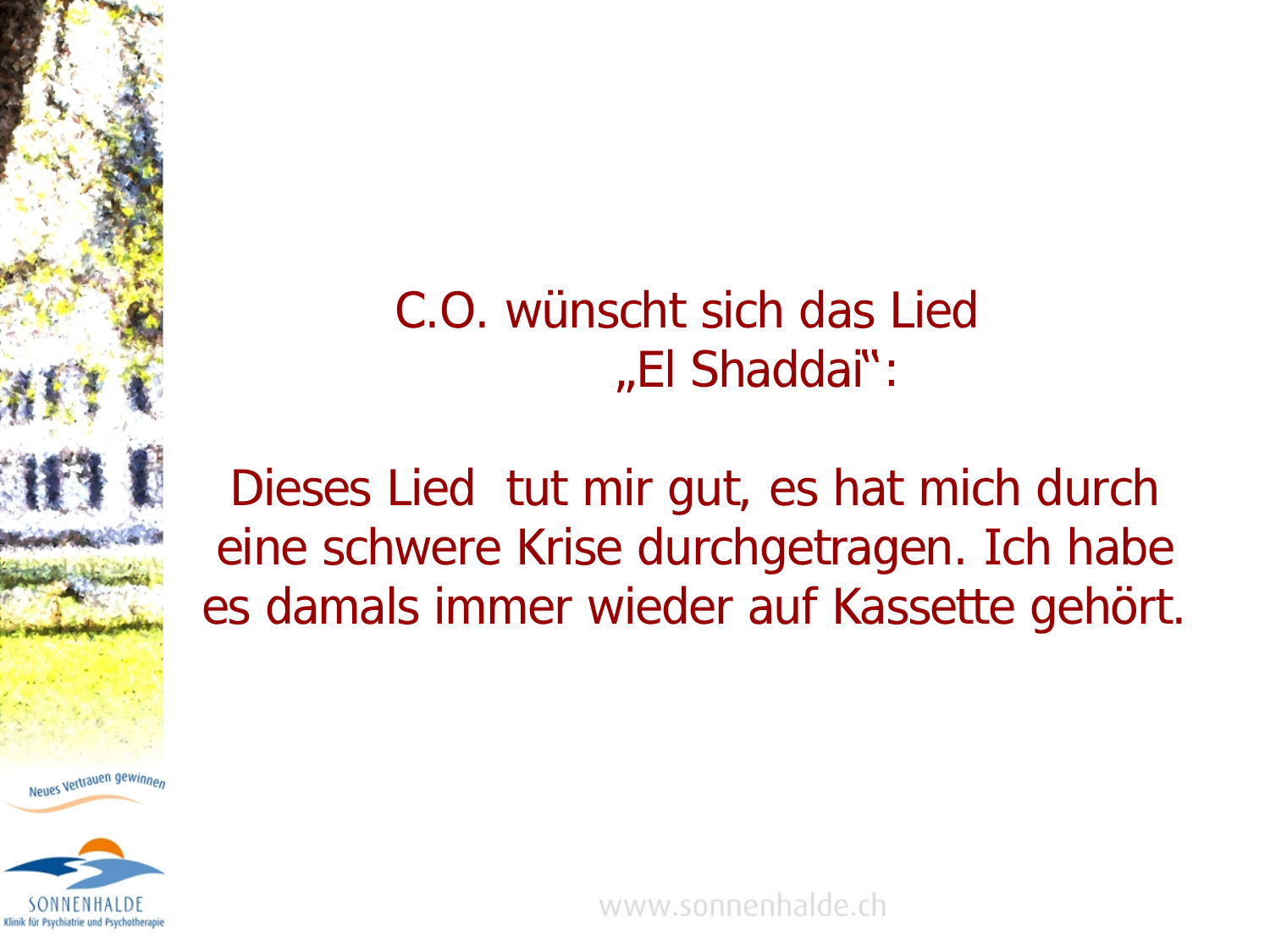

# C.O. wünscht sich das Lied „El Shaddai“: Dieses Lied  tut mir gut, es hat mich durch eine schwere Krise durchgetragen. Ich habe es damals immer wieder auf Kassette gehört.